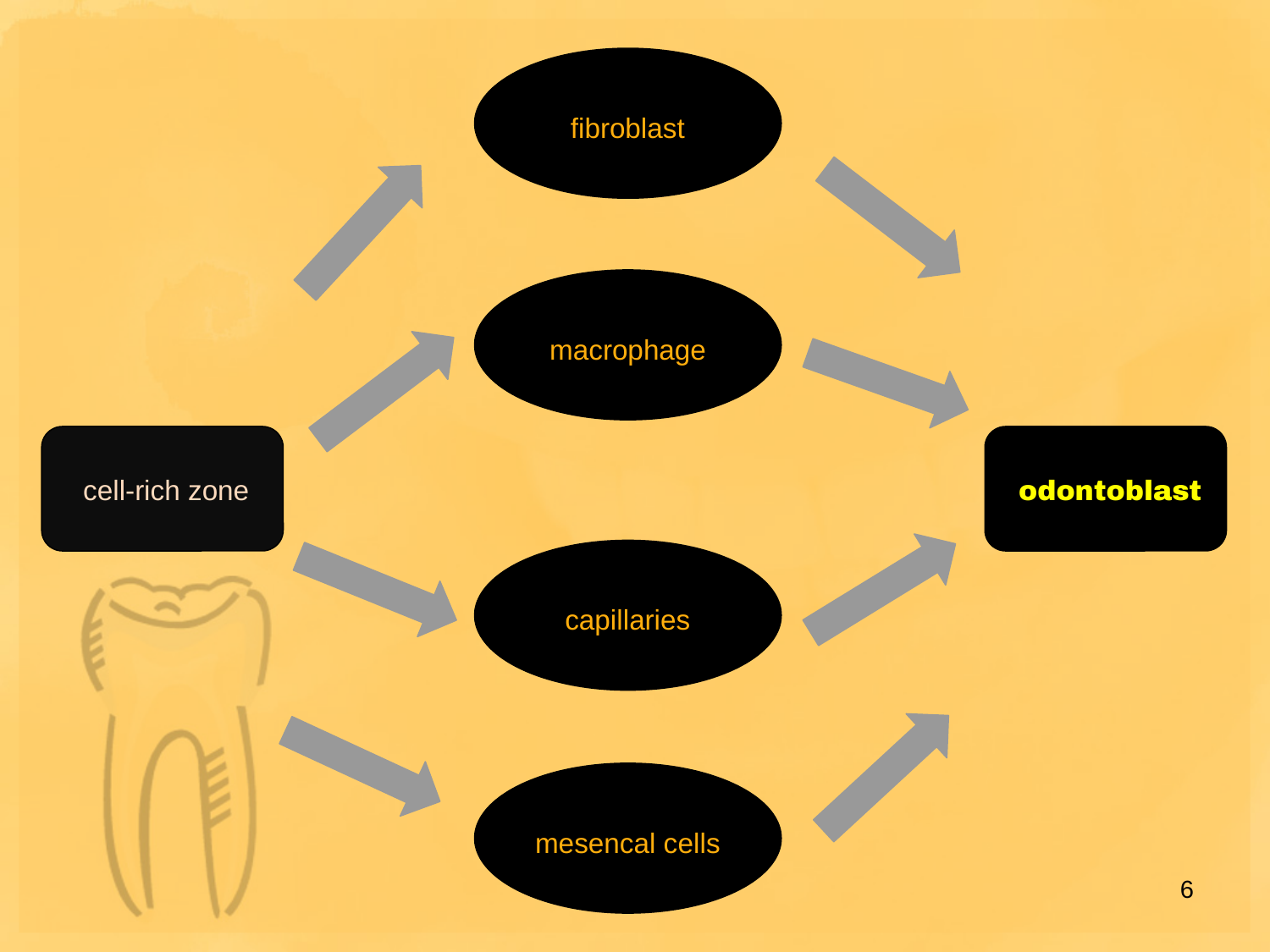

fibroblast
 fibroblast

macrophage

 cell-rich zone

 odontoblast

capillaries

mesencal cells
6